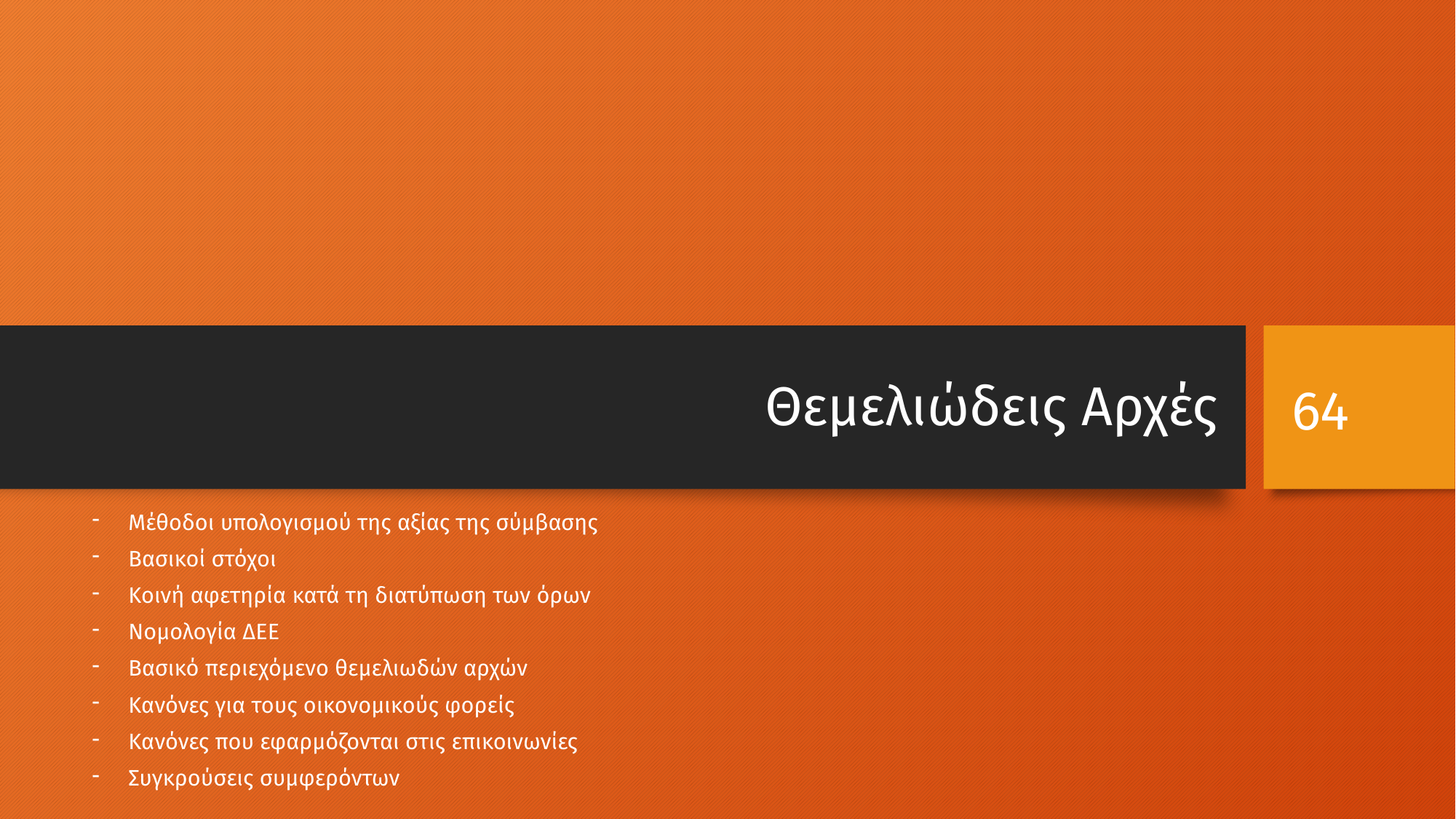

# Θεμελιώδεις Αρχές
64
Μέθοδοι υπολογισμού της αξίας της σύμβασης
Βασικοί στόχοι
Κοινή αφετηρία κατά τη διατύπωση των όρων
Νομολογία ΔΕΕ
Βασικό περιεχόμενο θεμελιωδών αρχών
Κανόνες για τους οικονομικούς φορείς
Κανόνες που εφαρμόζονται στις επικοινωνίες
Συγκρούσεις συμφερόντων